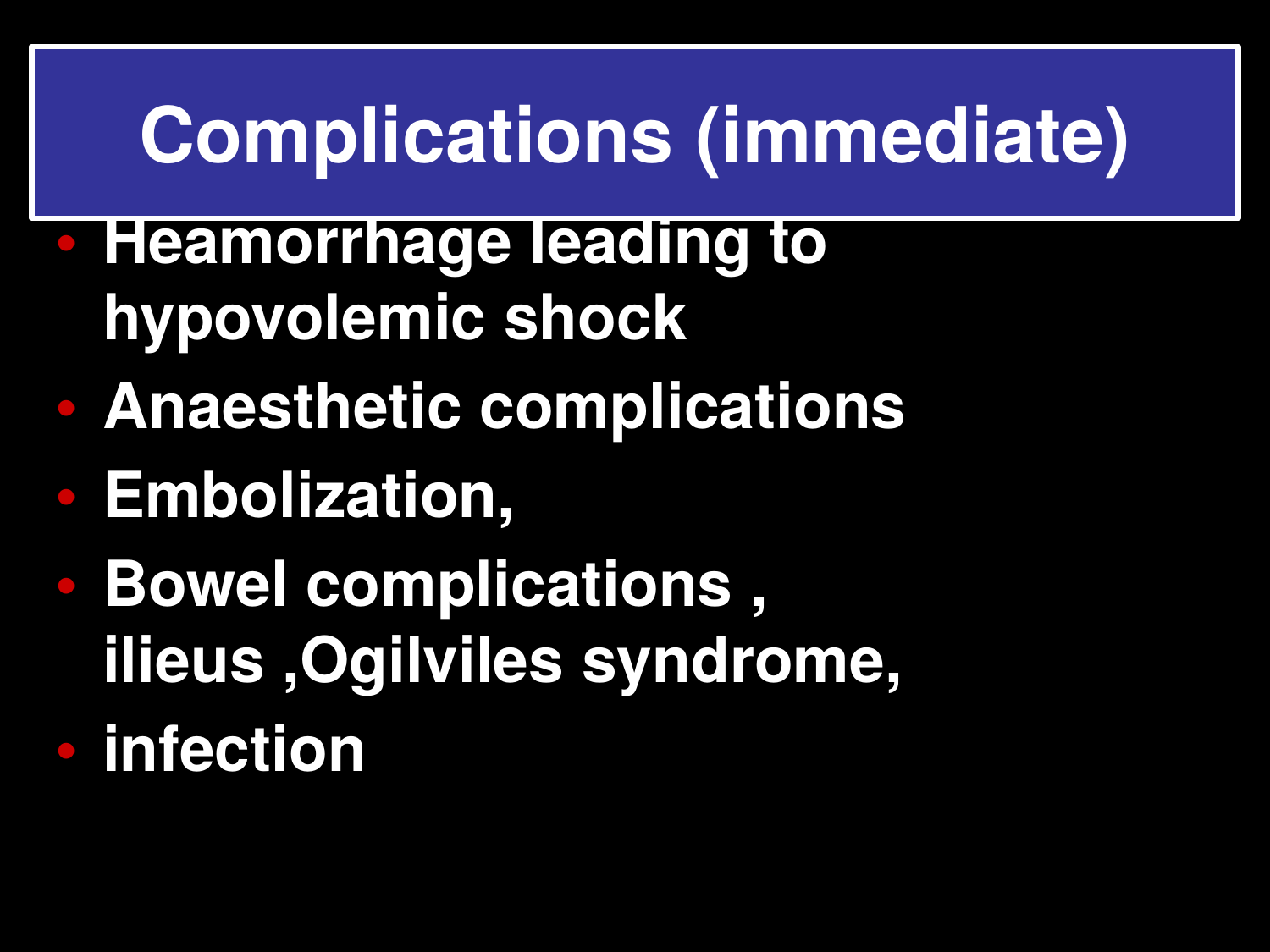

# Complications (immediate)
Heamorrhage leading to hypovolemic shock
Anaesthetic complications
Embolization,
Bowel complications , ilieus ,Ogilviles syndrome,
infection